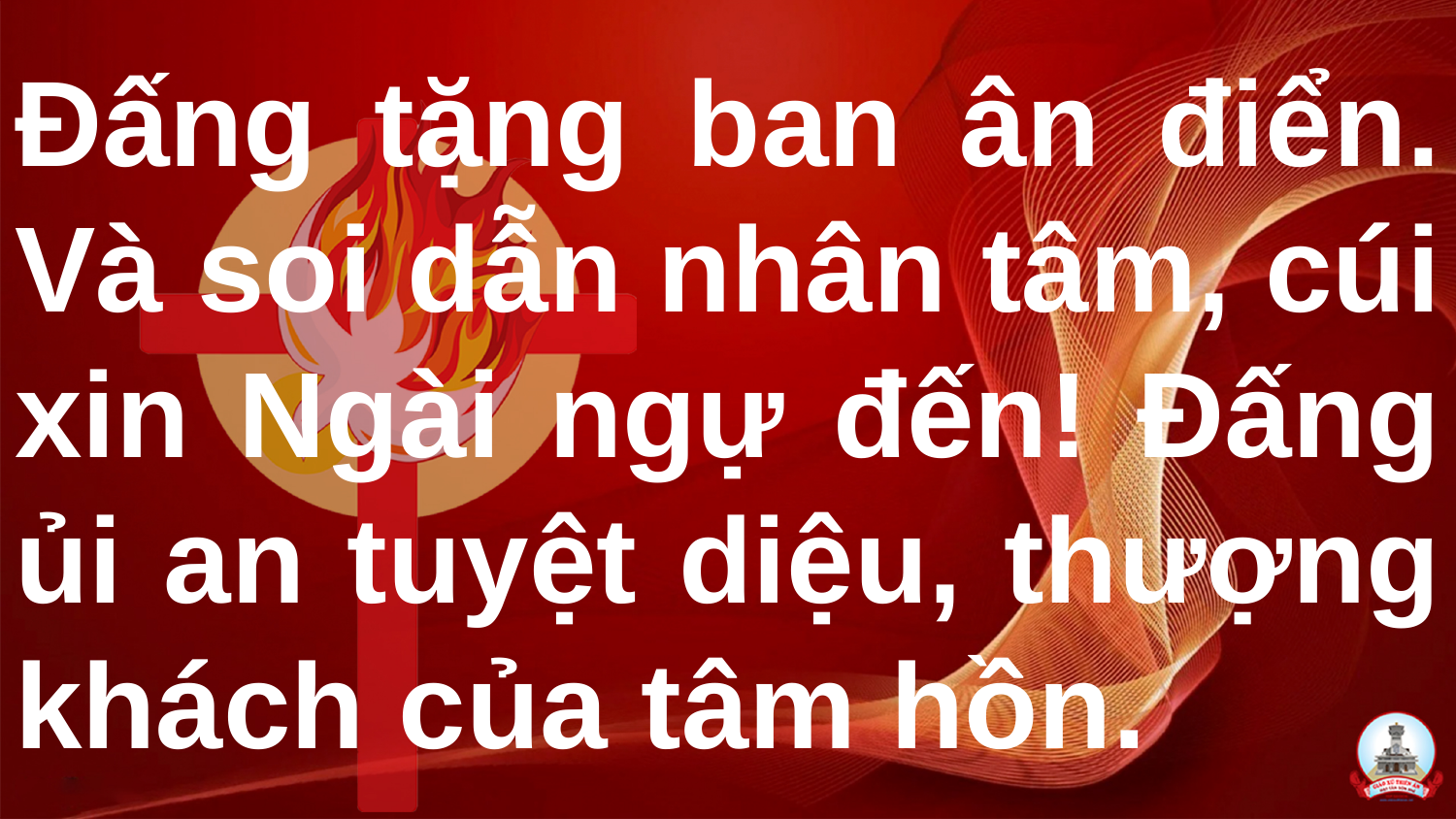

# Đấng tặng ban ân điển. Và soi dẫn nhân tâm, cúi xin Ngài ngự đến! Đấng ủi an tuyệt diệu, thượng khách của tâm hồn.